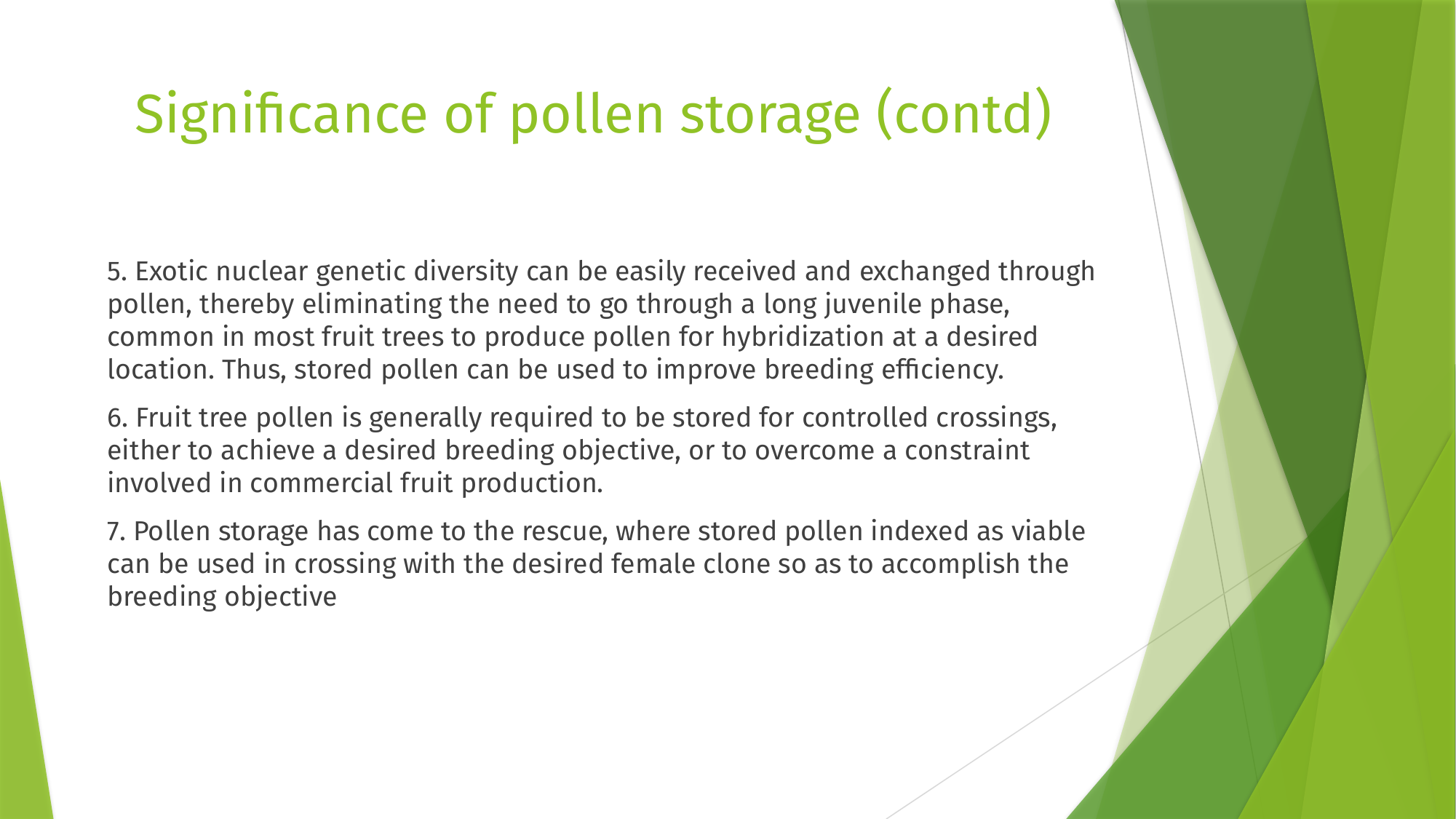

# Significance of pollen storage (contd)
5. Exotic nuclear genetic diversity can be easily received and exchanged through pollen, thereby eliminating the need to go through a long juvenile phase, common in most fruit trees to produce pollen for hybridization at a desired location. Thus, stored pollen can be used to improve breeding efficiency.
6. Fruit tree pollen is generally required to be stored for controlled crossings, either to achieve a desired breeding objective, or to overcome a constraint involved in commercial fruit production.
7. Pollen storage has come to the rescue, where stored pollen indexed as viable can be used in crossing with the desired female clone so as to accomplish the breeding objective